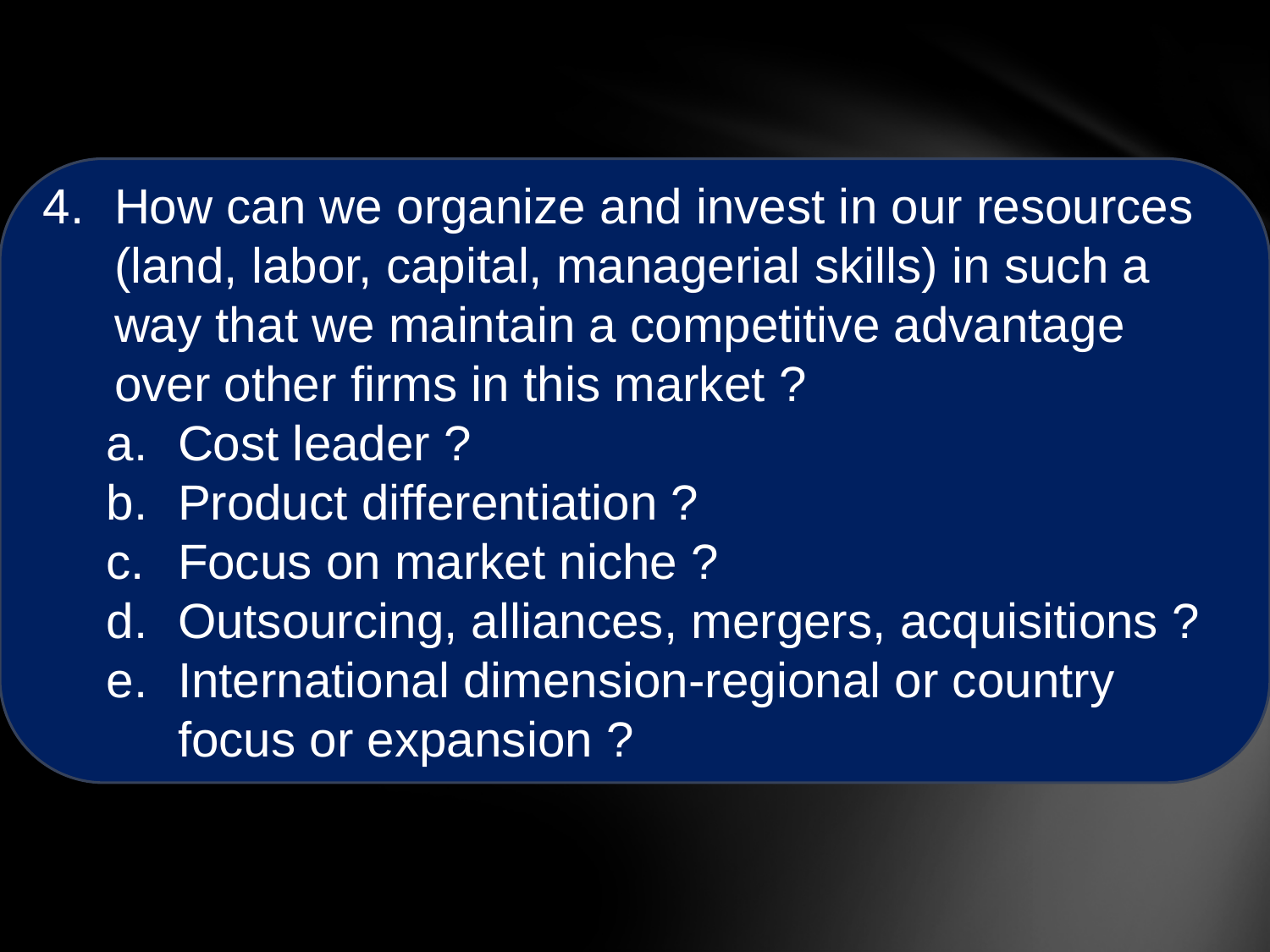

How can we organize and invest in our resources (land, labor, capital, managerial skills) in such a way that we maintain a competitive advantage over other firms in this market ?
Cost leader ?
Product differentiation ?
Focus on market niche ?
Outsourcing, alliances, mergers, acquisitions ?
International dimension-regional or country focus or expansion ?